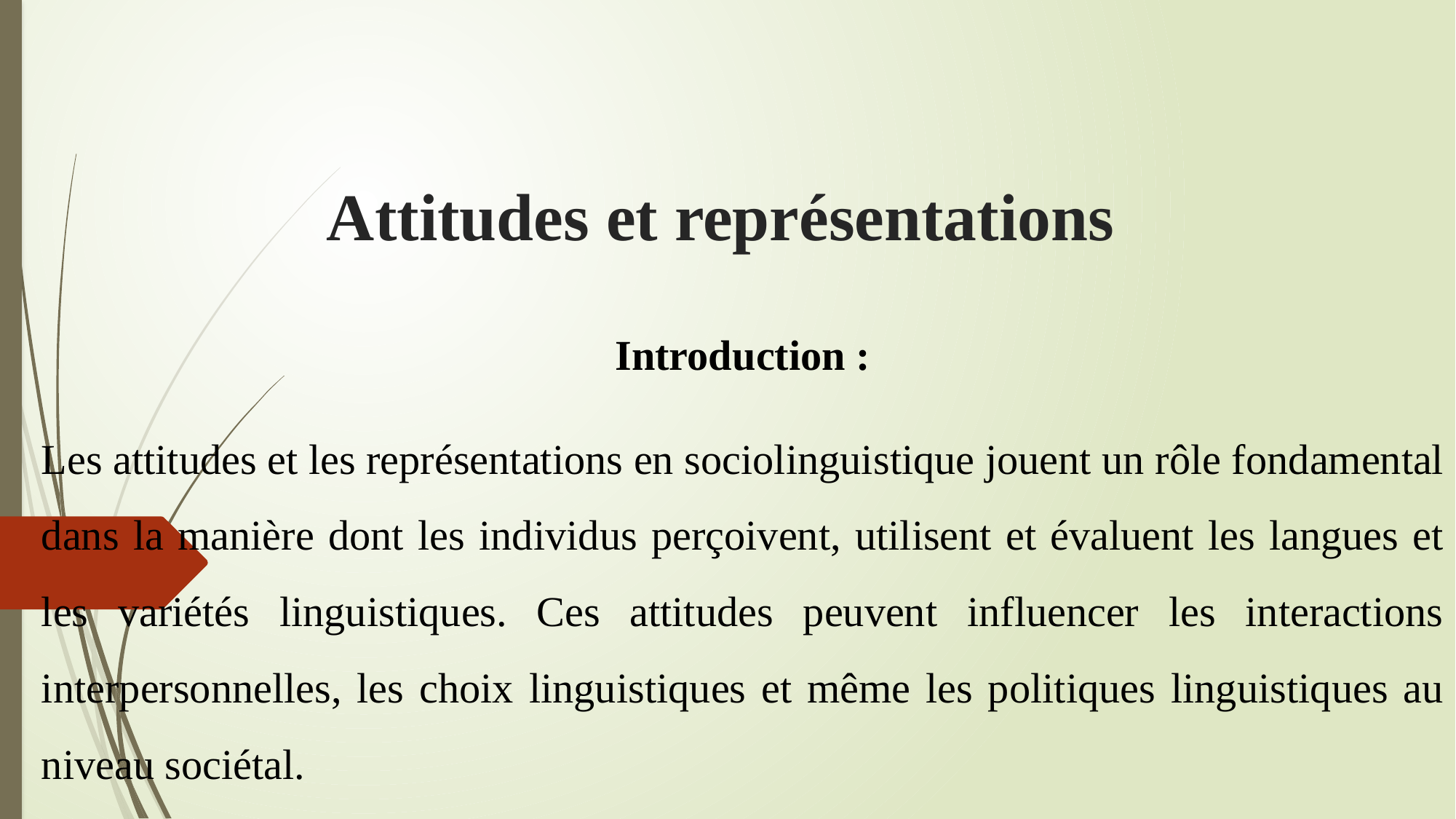

# Attitudes et représentations
Introduction :
Les attitudes et les représentations en sociolinguistique jouent un rôle fondamental dans la manière dont les individus perçoivent, utilisent et évaluent les langues et les variétés linguistiques. Ces attitudes peuvent influencer les interactions interpersonnelles, les choix linguistiques et même les politiques linguistiques au niveau sociétal.